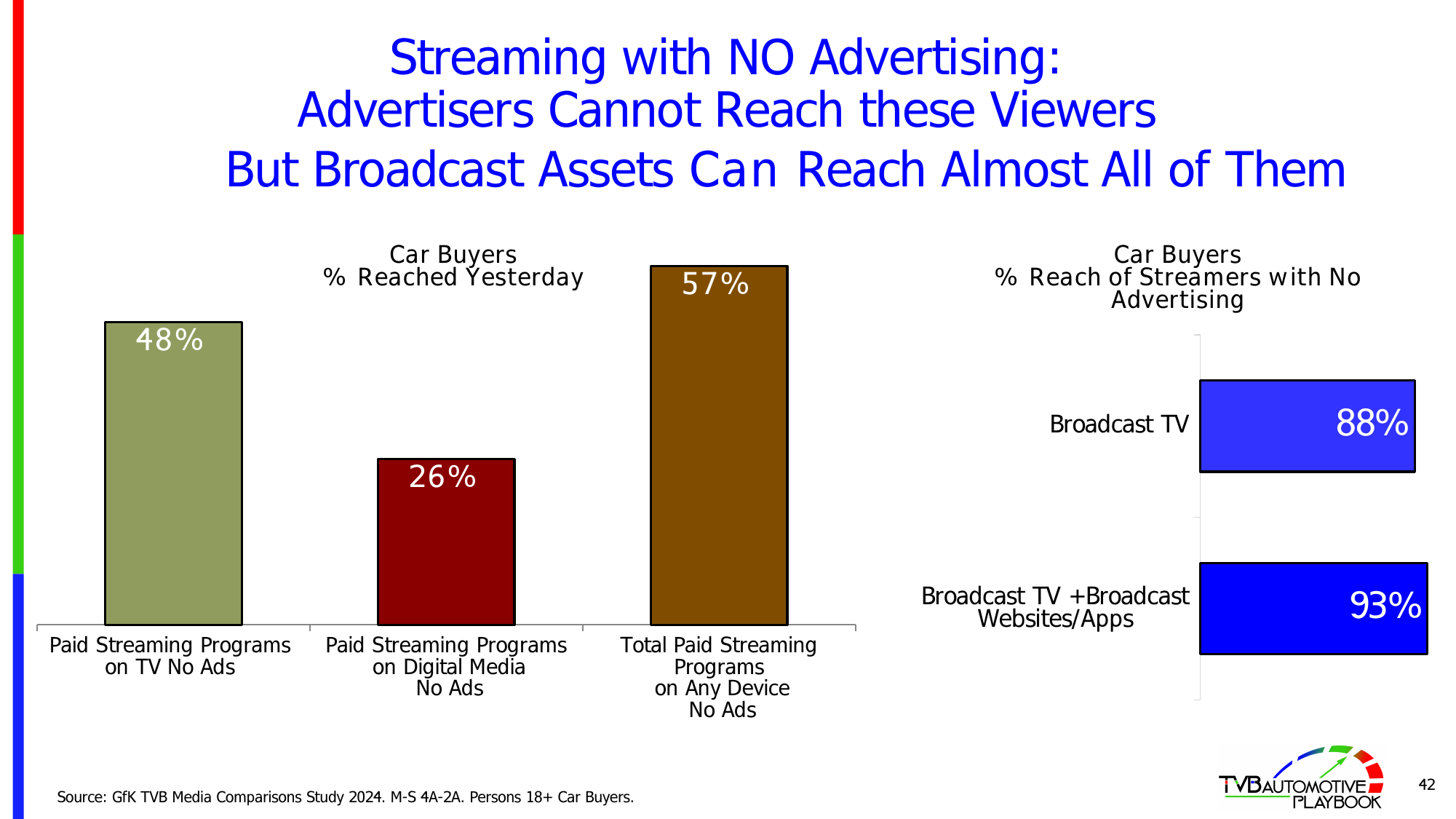

# Streaming with NO Advertising: Advertisers Cannot Reach these Viewers
But Broadcast Assets Can Reach Almost All of Them

### Chart: Car Buyers
% Reached Yesterday

| Category | Column2 |
|---|---|
| Paid Streaming Programs
on TV No Ads  | 0.48 |
| Paid Streaming Programs
 on Digital Media
 No Ads | 0.263 |
| Total Paid Streaming Programs
 on Any Device
 No Ads
 | 0.569 |

### Chart: Car Buyers
% Reach of Streamers with No Advertising

| Category | Percent Broadcast Reach of Streamers with NO Advertising |
|---|---|
| Broadcast TV | 0.876 |
| Broadcast TV +Broadcast Websites/Apps | 0.927 |
42
Source: GfK TVB Media Comparisons Study 2024. M-S 4A-2A. Persons 18+ Car Buyers.